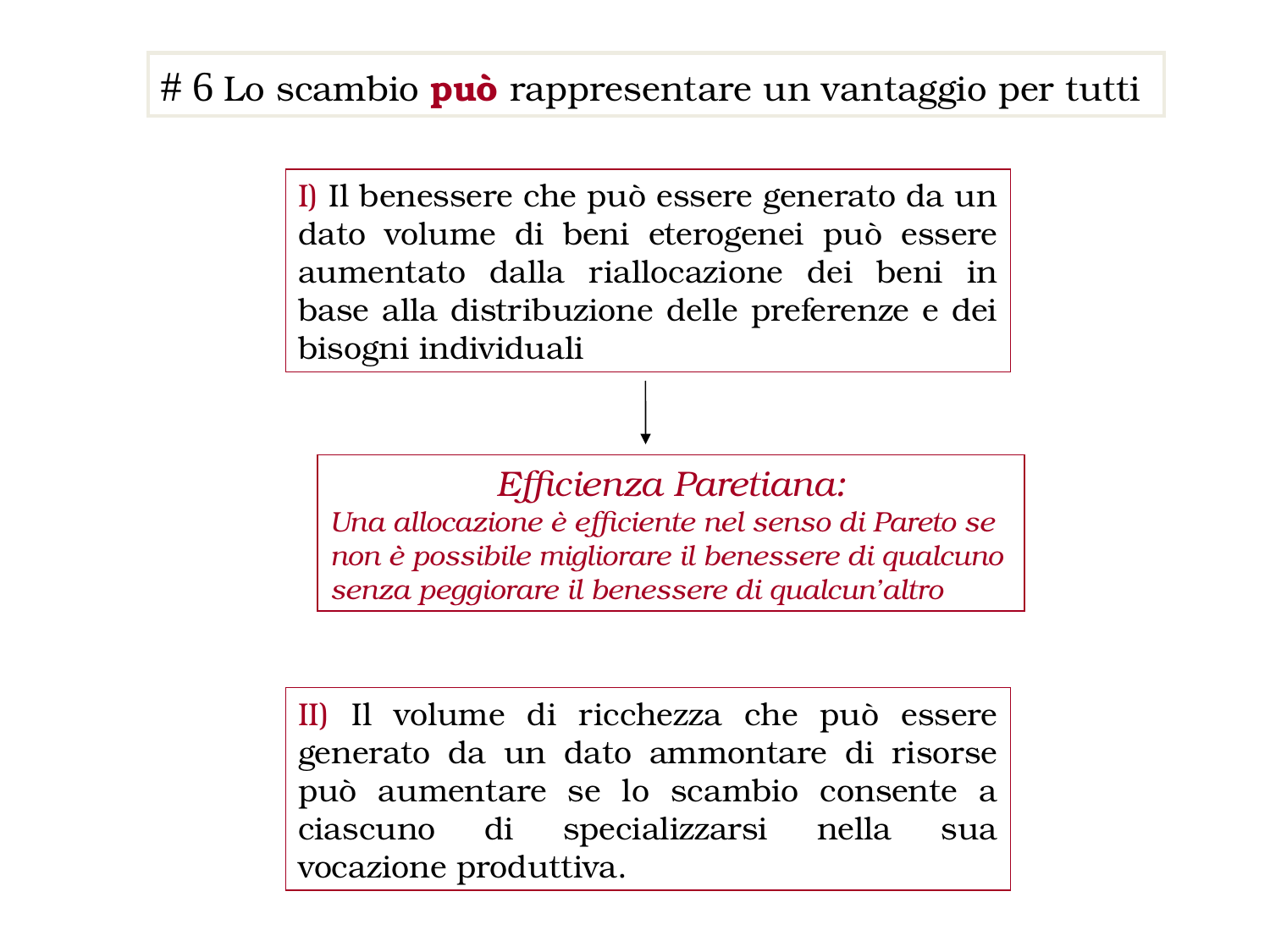

# 6 Lo scambio può rappresentare un vantaggio per tutti
I) Il benessere che può essere generato da un dato volume di beni eterogenei può essere aumentato dalla riallocazione dei beni in base alla distribuzione delle preferenze e dei bisogni individuali

Efficienza Paretiana:
Una allocazione è efficiente nel senso di Pareto se non è possibile migliorare il benessere di qualcuno senza peggiorare il benessere di qualcun’altro
II) Il volume di ricchezza che può essere generato da un dato ammontare di risorse può aumentare se lo scambio consente a ciascuno di specializzarsi nella sua vocazione produttiva.